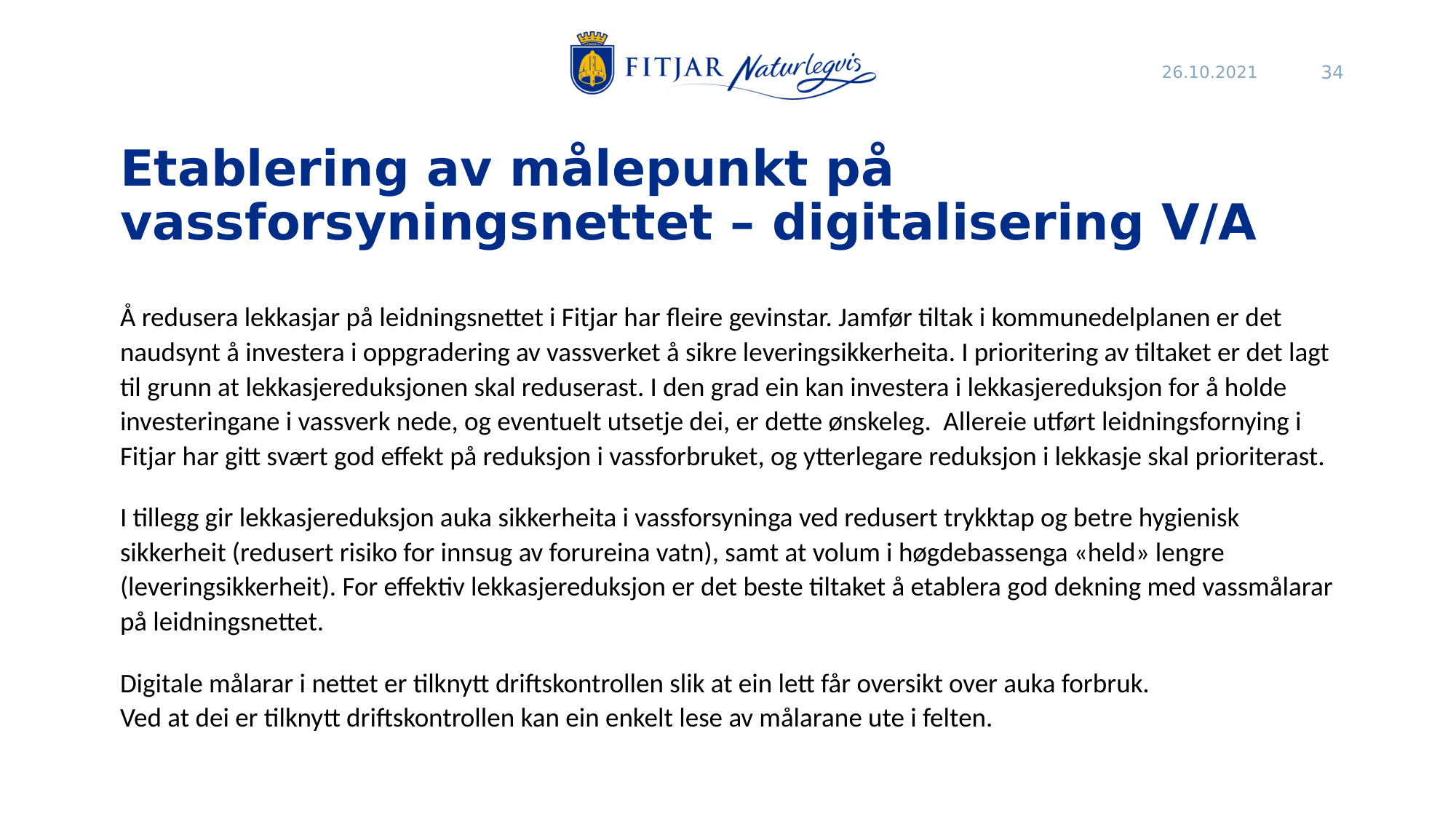

26.10.2021
34
# Etablering av målepunkt på vassforsyningsnettet – digitalisering V/A
Å redusera lekkasjar på leidningsnettet i Fitjar har fleire gevinstar. Jamfør tiltak i kommunedelplanen er det naudsynt å investera i oppgradering av vassverket å sikre leveringsikkerheita. I prioritering av tiltaket er det lagt til grunn at lekkasjereduksjonen skal reduserast. I den grad ein kan investera i lekkasjereduksjon for å holde investeringane i vassverk nede, og eventuelt utsetje dei, er dette ønskeleg.  Allereie utført leidningsfornying i Fitjar har gitt svært god effekt på reduksjon i vassforbruket, og ytterlegare reduksjon i lekkasje skal prioriterast.
I tillegg gir lekkasjereduksjon auka sikkerheita i vassforsyninga ved redusert trykktap og betre hygienisk sikkerheit (redusert risiko for innsug av forureina vatn), samt at volum i høgdebassenga «held» lengre (leveringsikkerheit). For effektiv lekkasjereduksjon er det beste tiltaket å etablera god dekning med vassmålarar på leidningsnettet.
Digitale målarar i nettet er tilknytt driftskontrollen slik at ein lett får oversikt over auka forbruk.
Ved at dei er tilknytt driftskontrollen kan ein enkelt lese av målarane ute i felten.